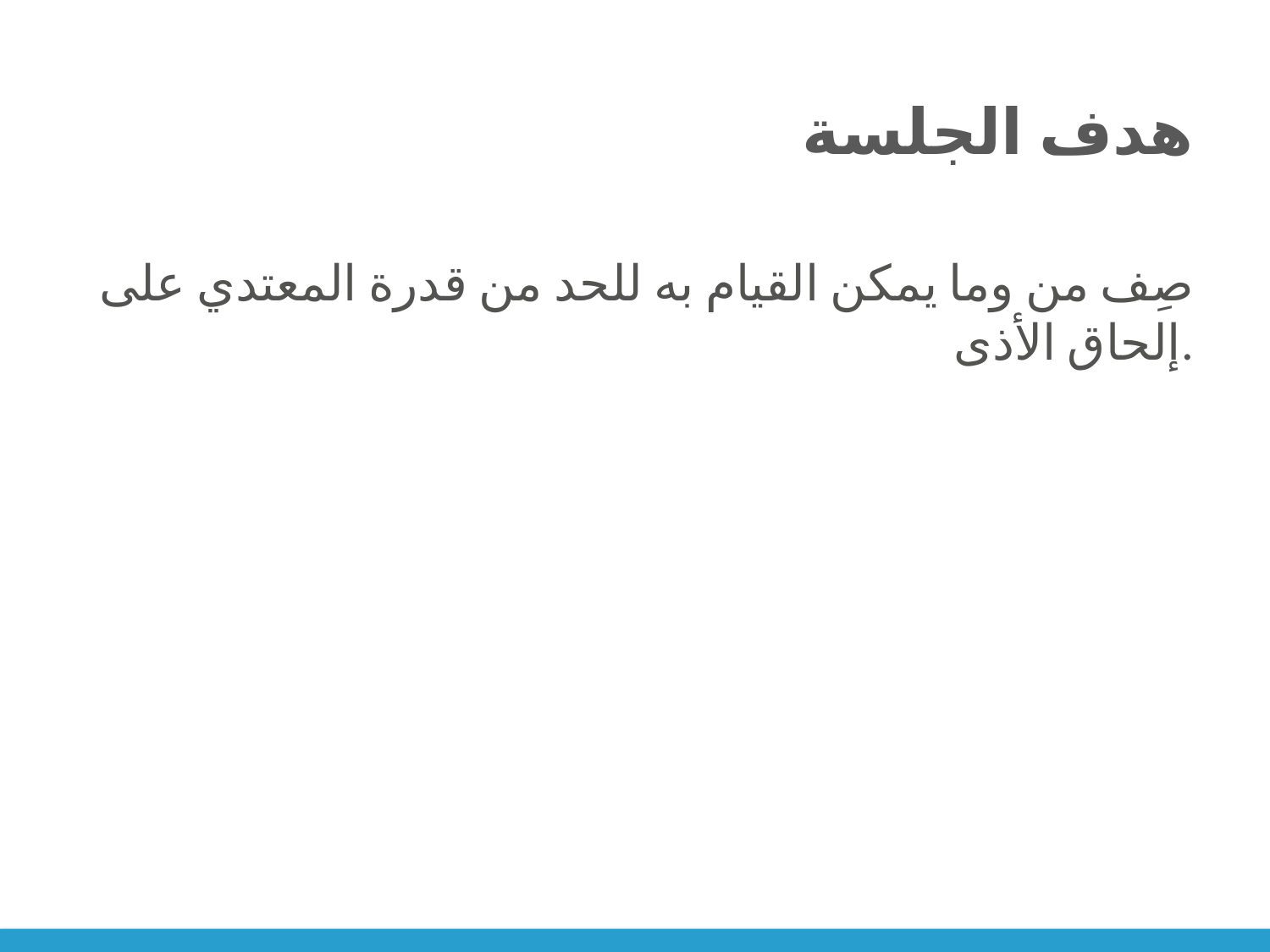

# هدف الجلسة
صِف من وما يمكن القيام به للحد من قدرة المعتدي على إلحاق الأذى.